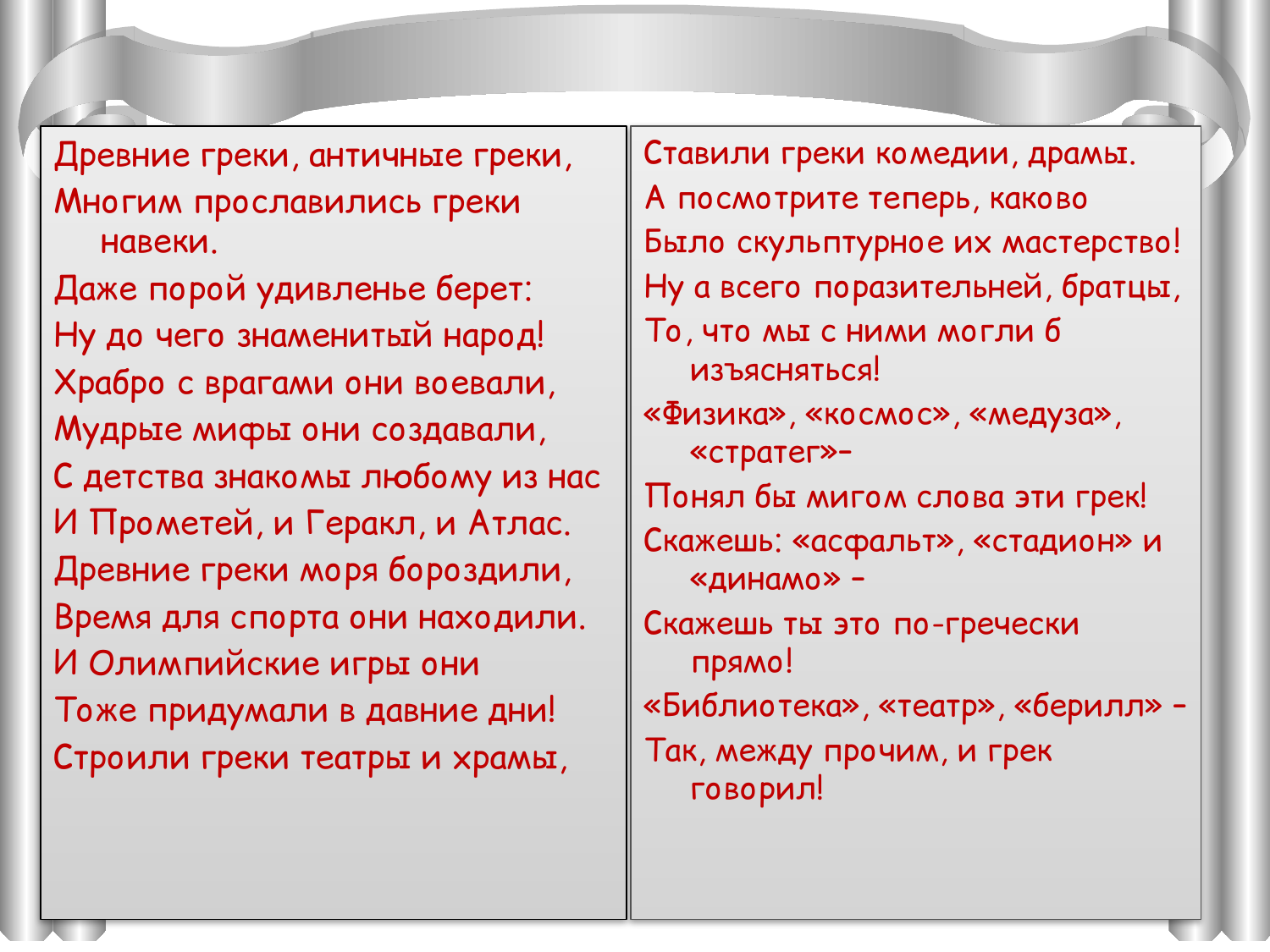

Ставили греки комедии, драмы.
А посмотрите теперь, каково
Было скульптурное их мастерство!
Ну а всего поразительней, братцы,
То, что мы с ними могли б изъясняться!
«Физика», «космос», «медуза», «стратег»–
Понял бы мигом слова эти грек!
Скажешь: «асфальт», «стадион» и «динамо» –
Скажешь ты это по-гречески прямо!
«Библиотека», «театр», «берилл» –
Так, между прочим, и грек говорил!

Древние греки, античные греки,
Многим прославились греки навеки.
Даже порой удивленье берет:
Ну до чего знаменитый народ!
Храбро с врагами они воевали,
Мудрые мифы они создавали,
С детства знакомы любому из нас
И Прометей, и Геракл, и Атлас.
Древние греки моря бороздили,
Время для спорта они находили.
И Олимпийские игры они
Тоже придумали в давние дни!
Строили греки театры и храмы,